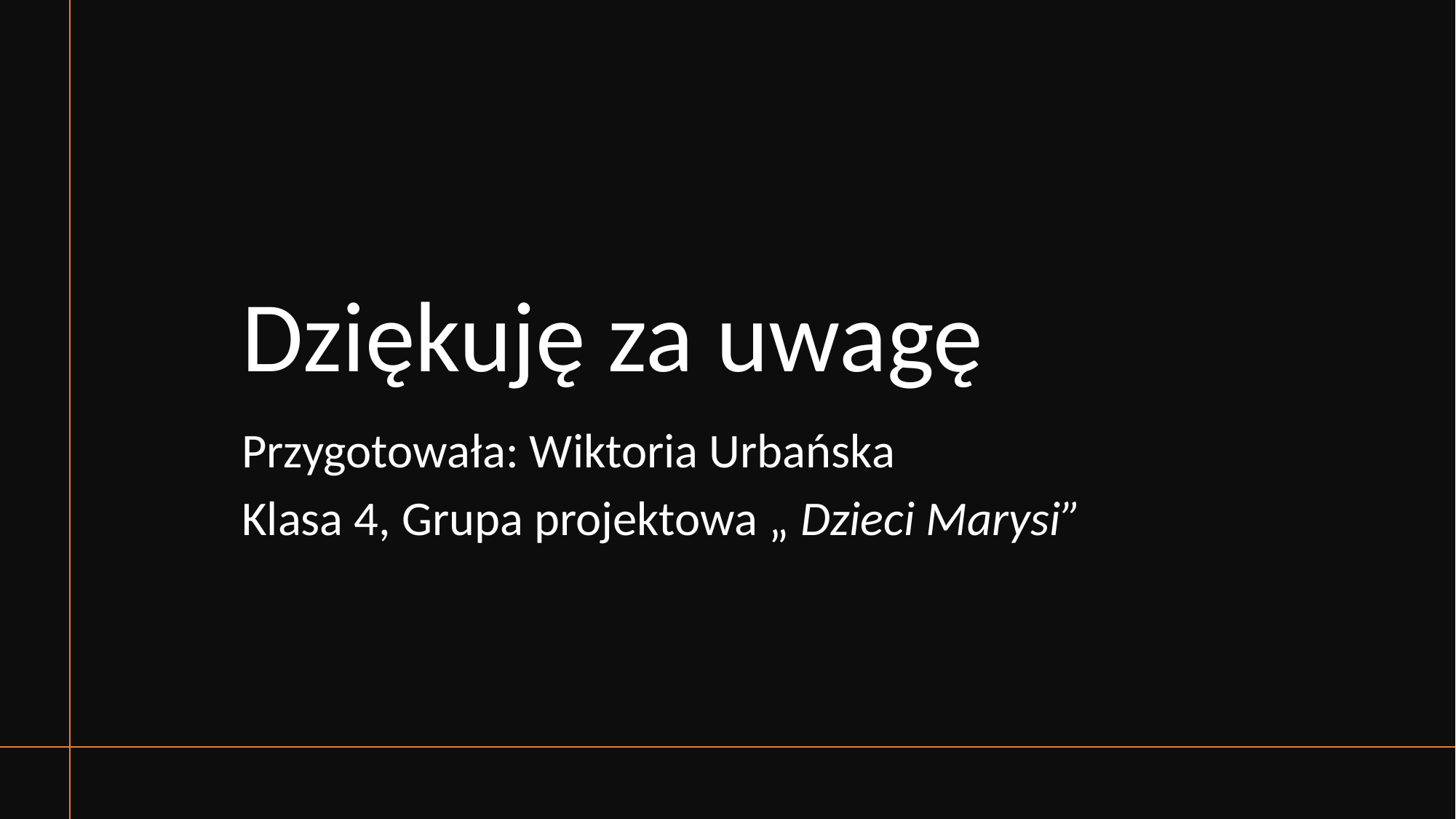

# Dziękuję za uwagę
Przygotowała: Wiktoria Urbańska
Klasa 4, Grupa projektowa „ Dzieci Marysi”